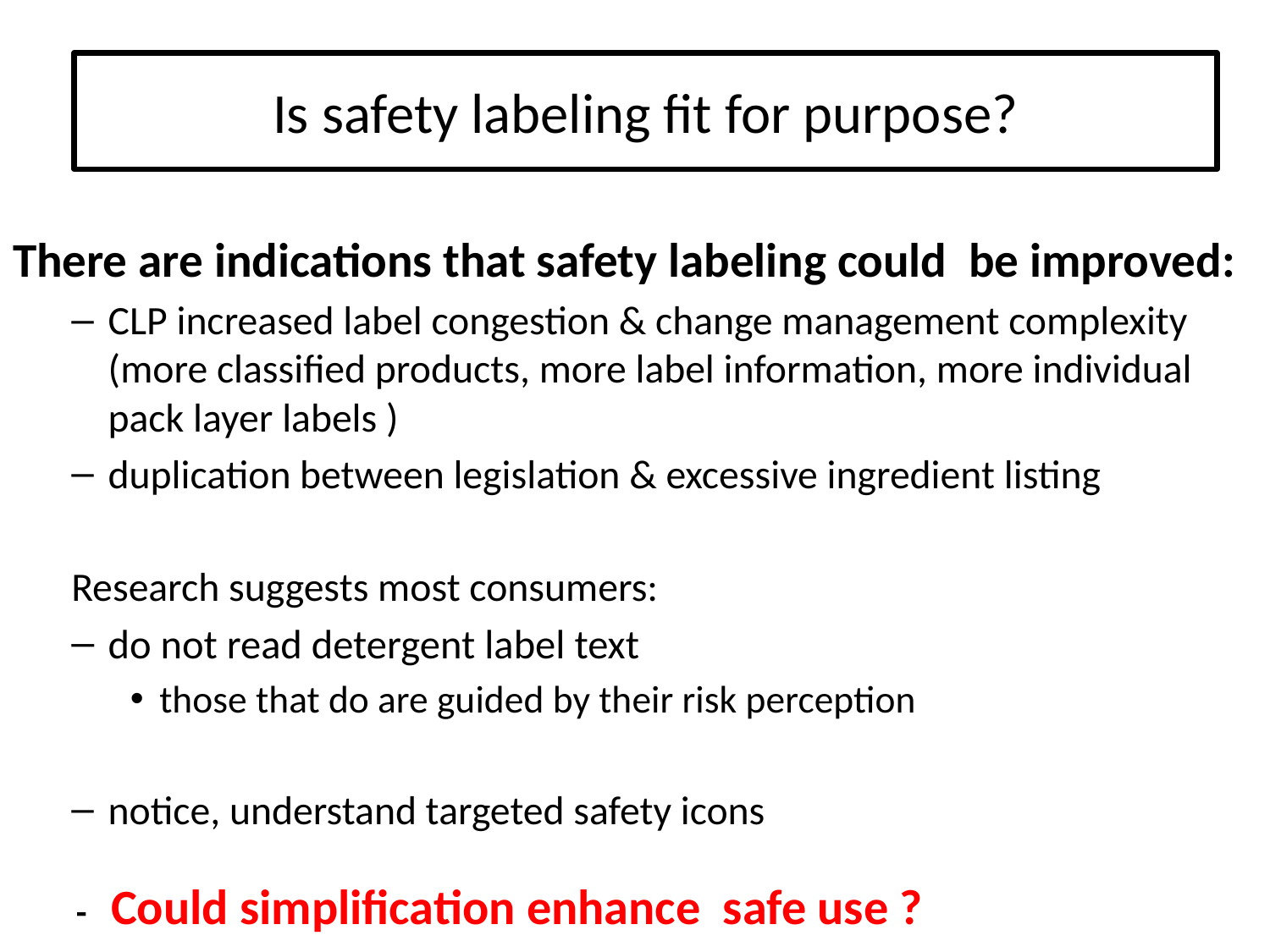

Is safety labeling fit for purpose?
There are indications that safety labeling could  be improved:
CLP increased label congestion & change management complexity (more classified products, more label information, more individual pack layer labels )
duplication between legislation & excessive ingredient listing

Research suggests most consumers:
do not read detergent label text
those that do are guided by their risk perception

notice, understand targeted safety icons

-   Could simplification enhance  safe use ?